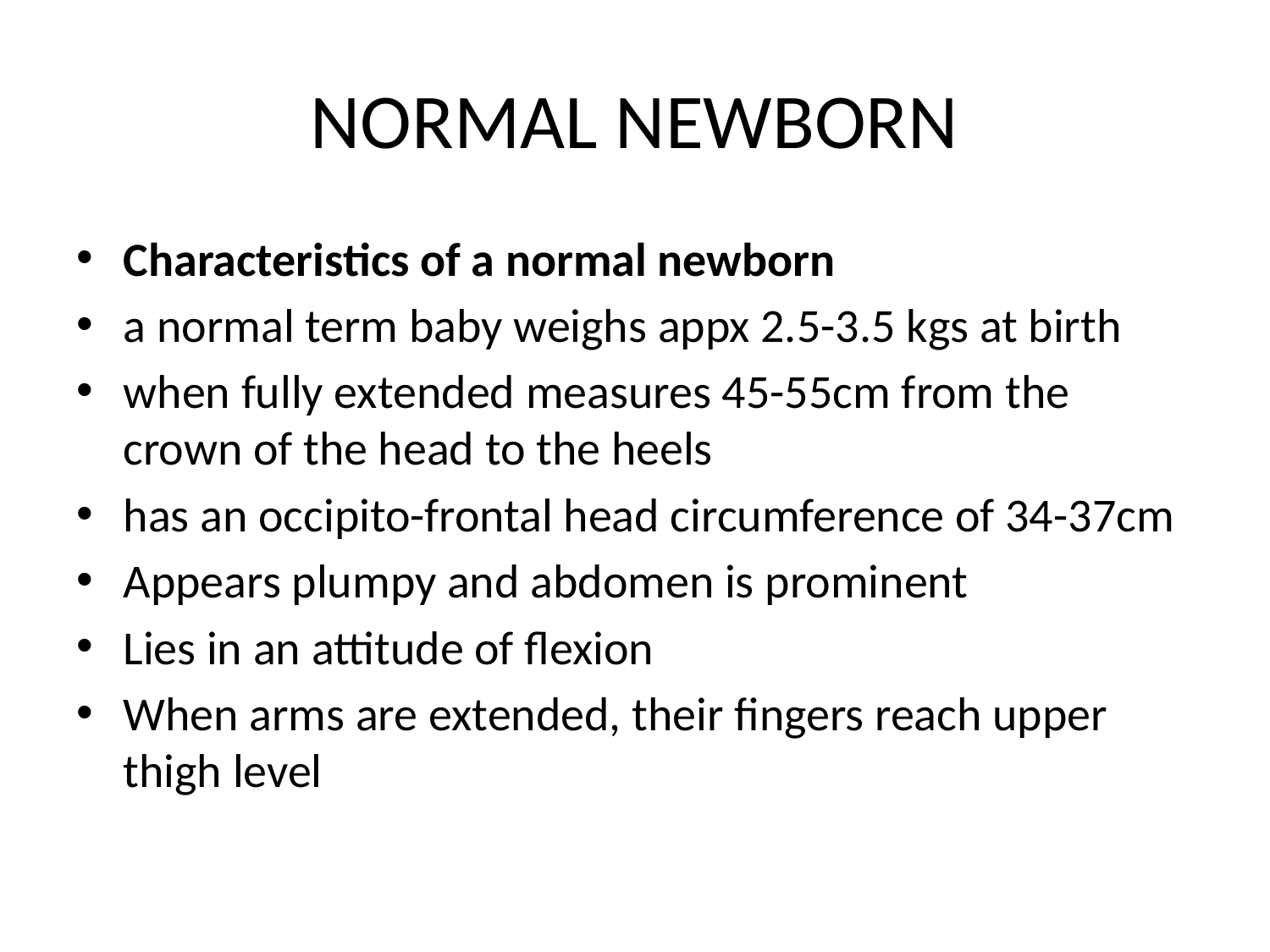

# NORMAL NEWBORN
Characteristics of a normal newborn
a normal term baby weighs appx 2.5-3.5 kgs at birth
when fully extended measures 45-55cm from the crown of the head to the heels
has an occipito-frontal head circumference of 34-37cm
Appears plumpy and abdomen is prominent
Lies in an attitude of flexion
When arms are extended, their fingers reach upper thigh level